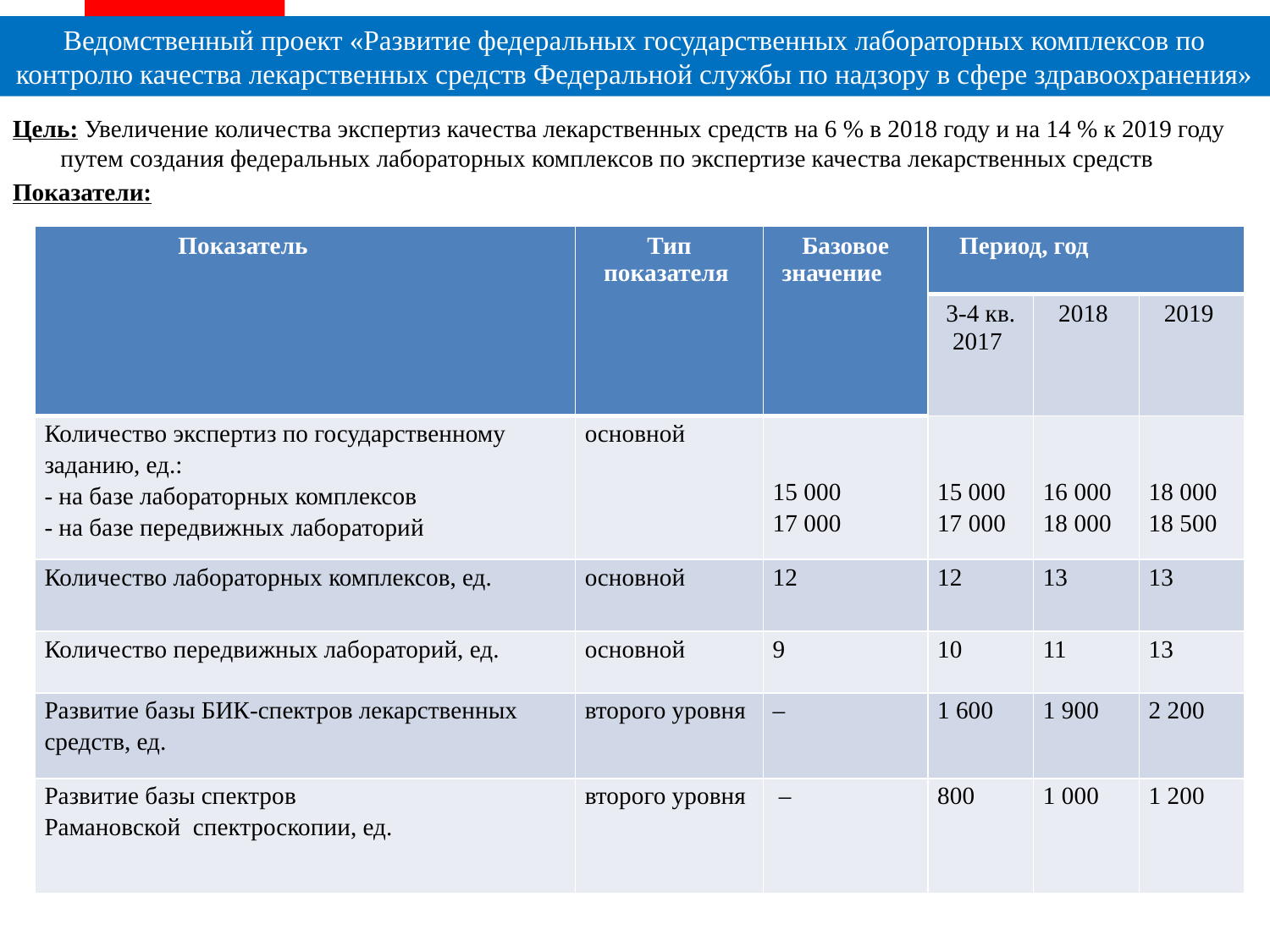

Ведомственный проект «Развитие федеральных государственных лабораторных комплексов по контролю качества лекарственных средств Федеральной службы по надзору в сфере здравоохранения»
Цель: Увеличение количества экспертиз качества лекарственных средств на 6 % в 2018 году и на 14 % к 2019 году путем создания федеральных лабораторных комплексов по экспертизе качества лекарственных средств
Показатели:

| Показатель | Тип показателя | Базовое значение | Период, год |  |  |
| --- | --- | --- | --- | --- | --- |
|  |  |  | 3-4 кв. 2017 | 2018 | 2019 |
| Количество экспертиз по государственному заданию, ед.: - на базе лабораторных комплексов - на базе передвижных лабораторий | основной | 15 000 17 000 | 15 000 17 000 | 16 000 18 000 | 18 000 18 500 |
| Количество лабораторных комплексов, ед. | основной | 12 | 12 | 13 | 13 |
| Количество передвижных лабораторий, ед. | основной | 9 | 10 | 11 | 13 |
| Развитие базы БИК-спектров лекарственных средств, ед. | второго уровня | – | 1 600 | 1 900 | 2 200 |
| Развитие базы спектров Рамановской спектроскопии, ед. | второго уровня | – | 800 | 1 000 | 1 200 |